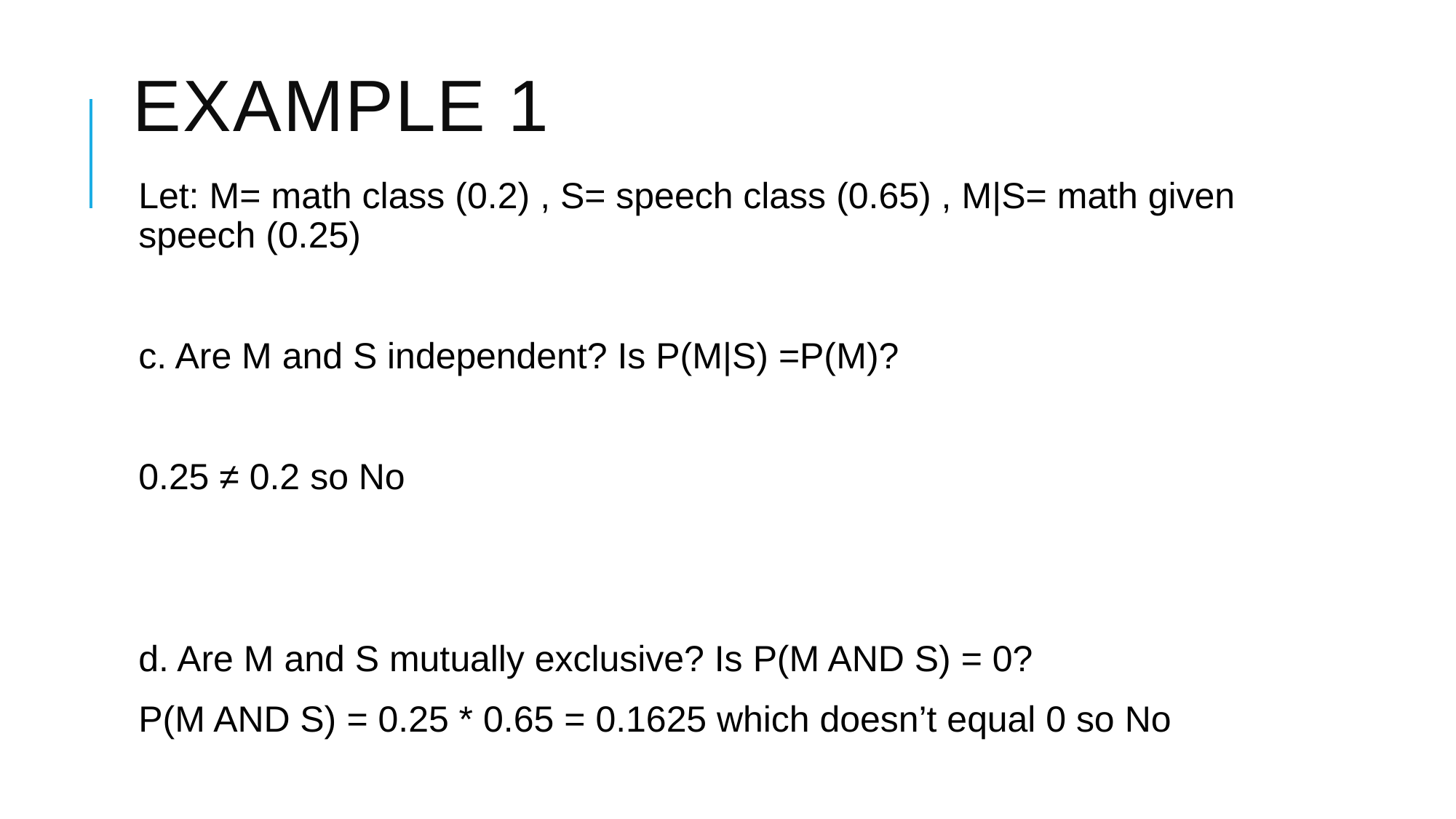

# Example 1
Let: M= math class (0.2) , S= speech class (0.65) , M|S= math given speech (0.25)

c. Are M and S independent? Is P(M|S) =P(M)?

0.25 ≠ 0.2 so No

d. Are M and S mutually exclusive? Is P(M AND S) = 0?
P(M AND S) = 0.25 * 0.65 = 0.1625 which doesn’t equal 0 so No